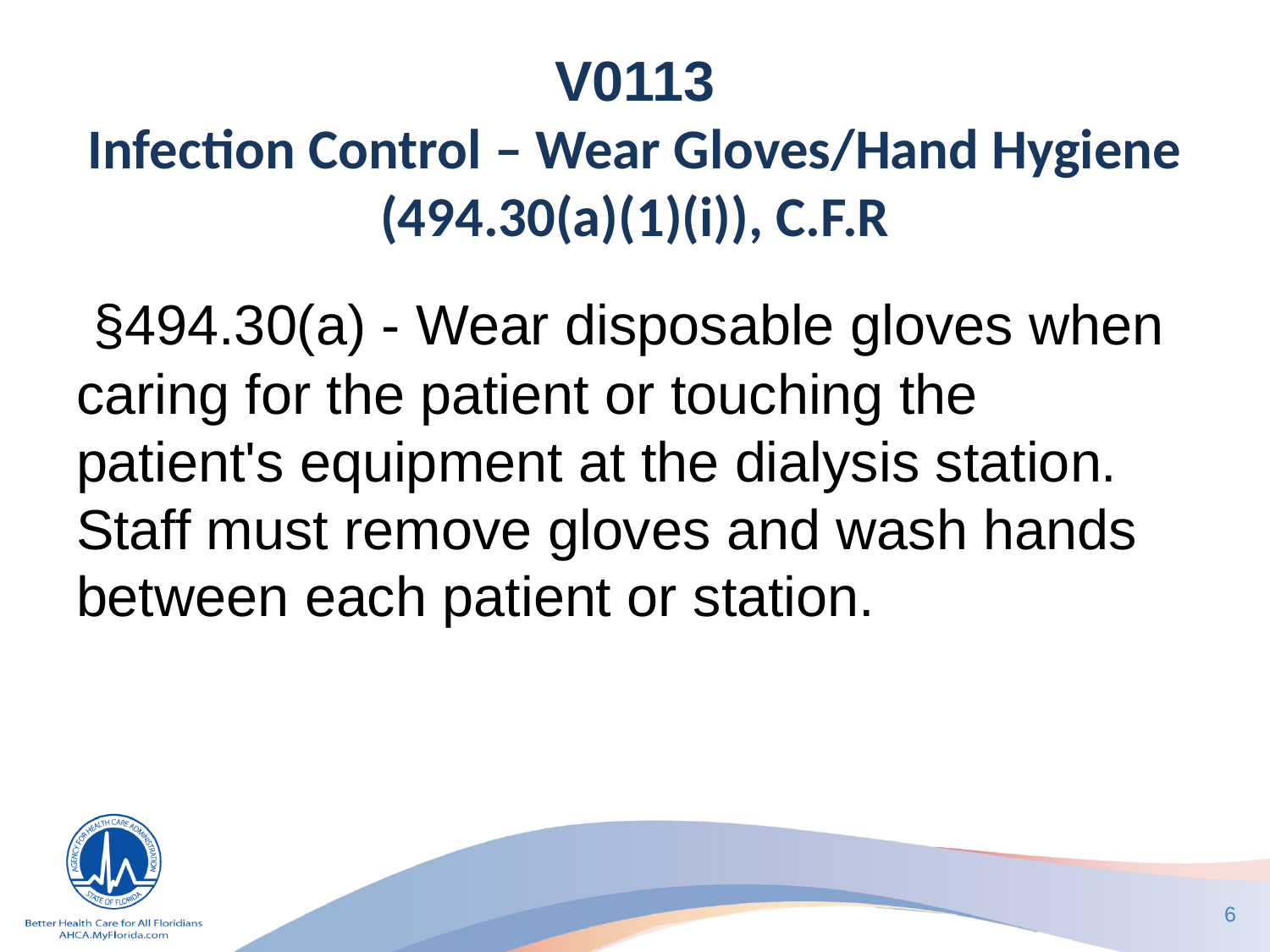

# V0113 Infection Control – Wear Gloves/Hand Hygiene (494.30(a)(1)(i)), C.F.R
 §494.30(a) - Wear disposable gloves when caring for the patient or touching the patient's equipment at the dialysis station. Staff must remove gloves and wash hands between each patient or station.
6